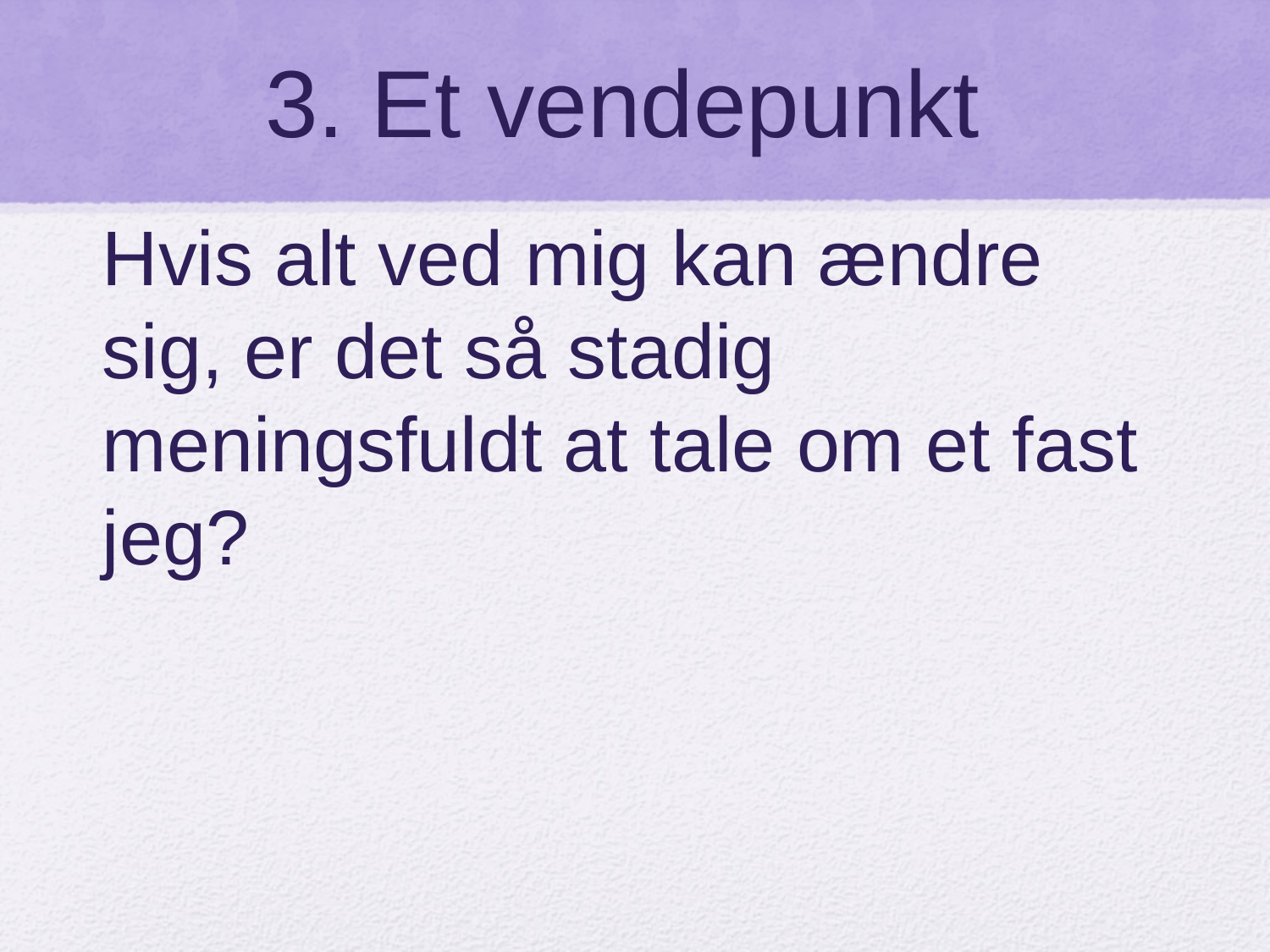

# 3. Et vendepunkt
Hvis alt ved mig kan ændre sig, er det så stadig meningsfuldt at tale om et fast jeg?